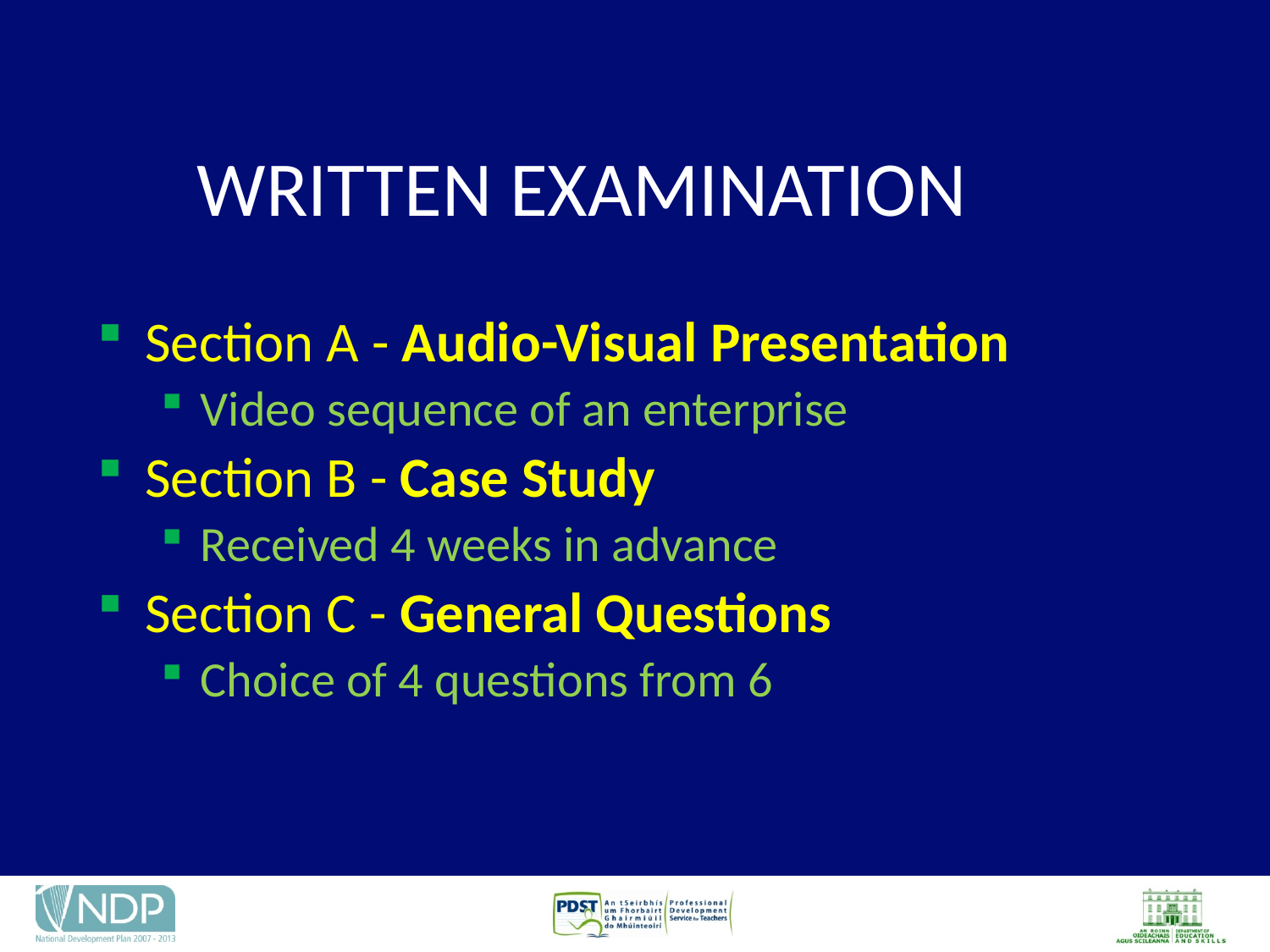

# WRITTEN EXAMINATION
Section A - Audio-Visual Presentation
Video sequence of an enterprise
Section B - Case Study
Received 4 weeks in advance
Section C - General Questions
Choice of 4 questions from 6